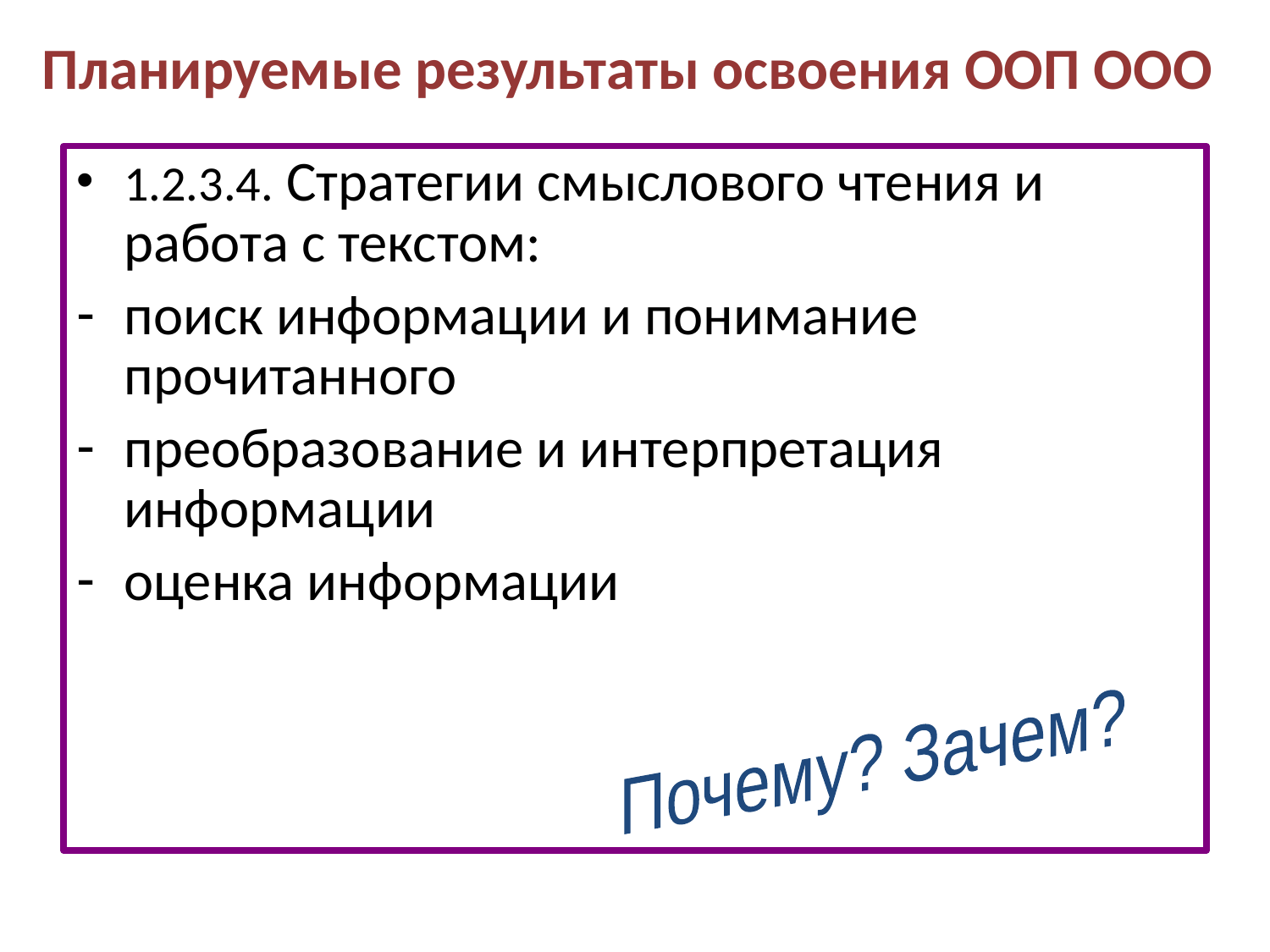

# Планируемые результаты освоения ООП ООО
1.2.3.4. Стратегии смыслового чтения и работа с текстом:
поиск информации и понимание прочитанного
преобразование и интерпретация информации
оценка информации
Почему? Зачем?